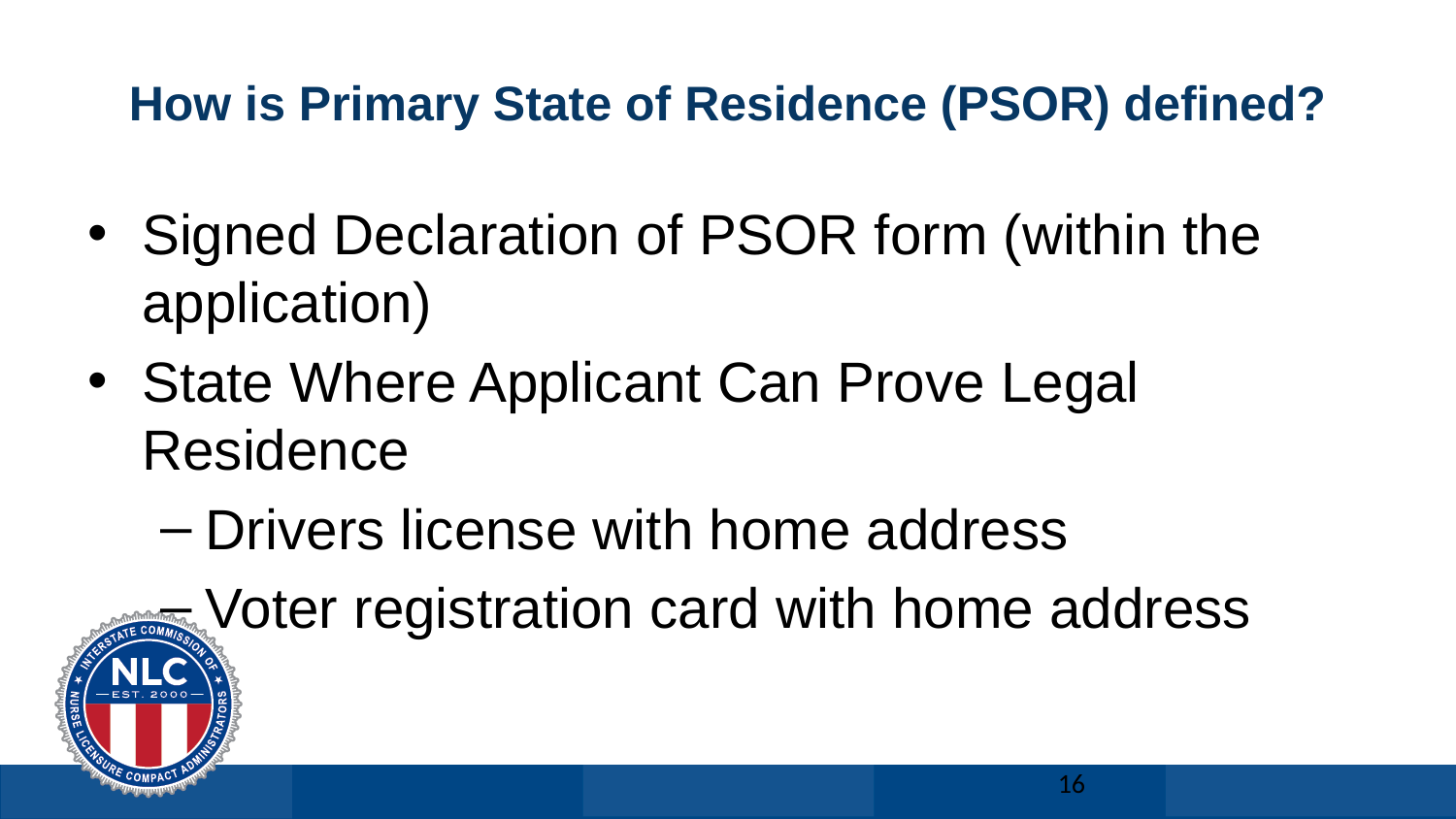

# How is Primary State of Residence (PSOR) defined?
Signed Declaration of PSOR form (within the application)
State Where Applicant Can Prove Legal Residence
Drivers license with home address
Voter registration card with home address

16